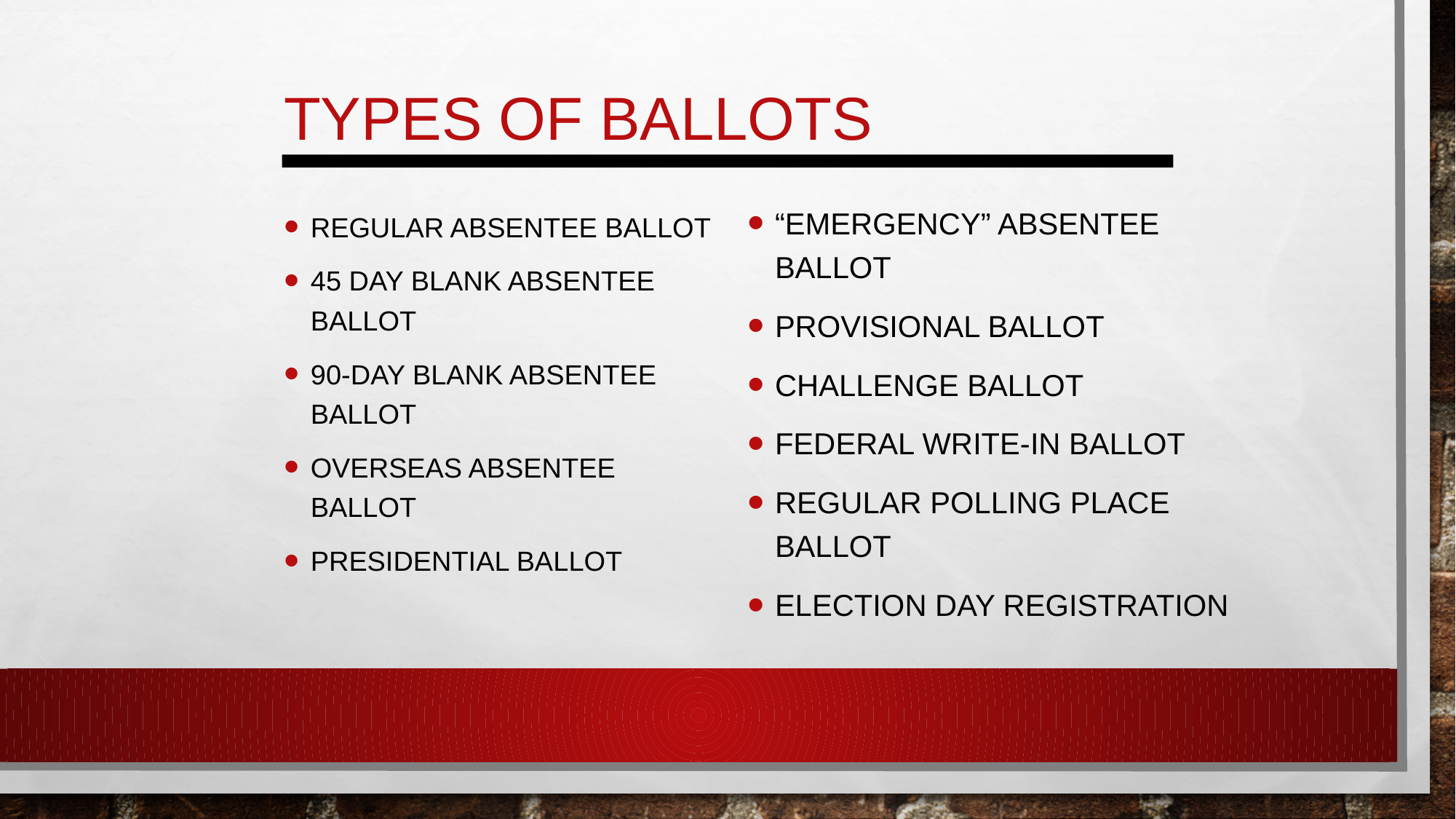

# TYPES OF BALLOTS

Regular Absentee Ballot
45 Day Blank Absentee Ballot
90-day Blank Absentee Ballot
Overseas Absentee Ballot
Presidential Ballot
“Emergency” Absentee Ballot
Provisional Ballot
Challenge Ballot
Federal Write-In Ballot
Regular Polling Place Ballot
Election Day Registration